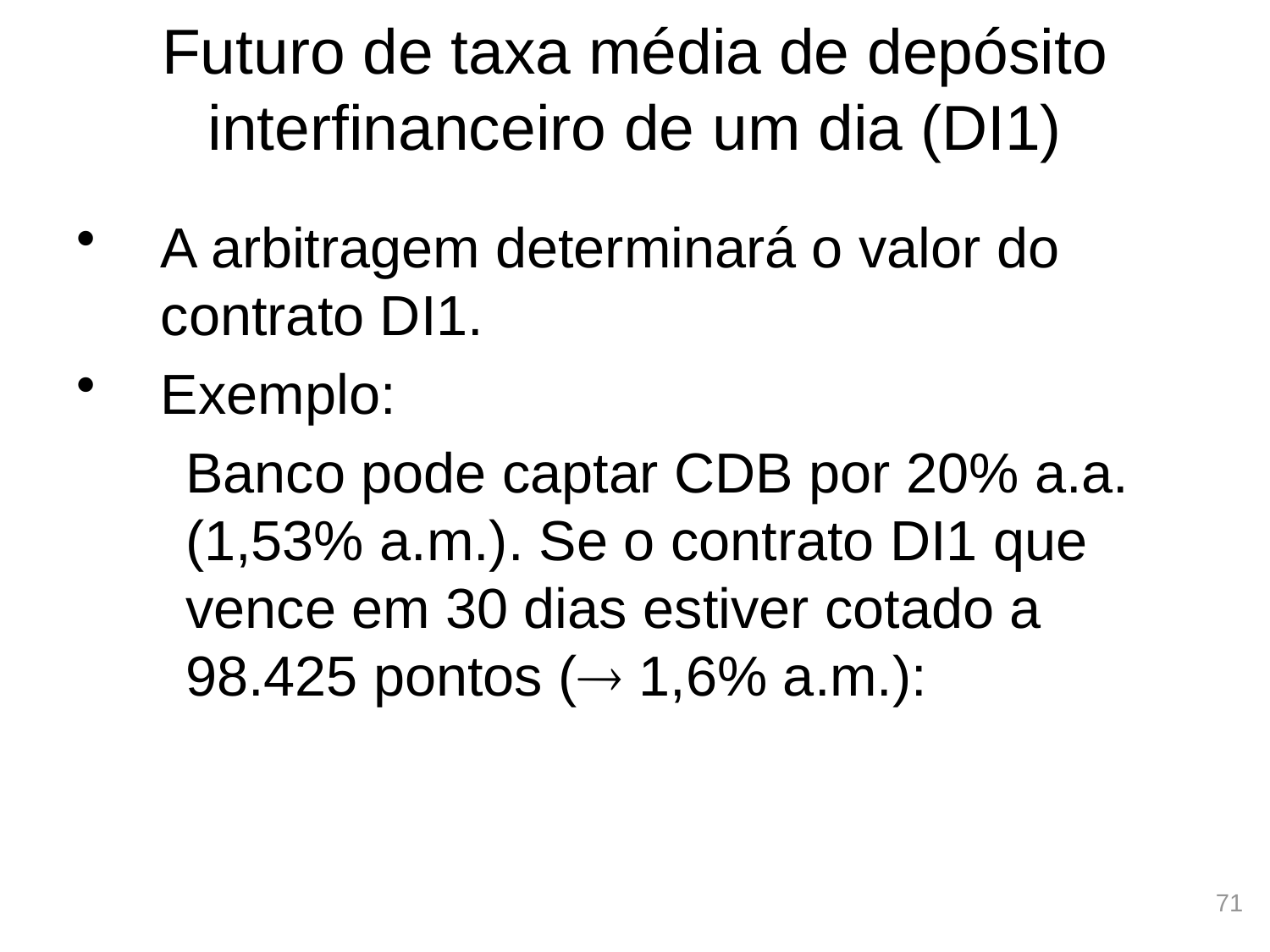

# Futuro de taxa média de depósito interfinanceiro de um dia (DI1)
A arbitragem determinará o valor do contrato DI1.
Exemplo:
Banco pode captar CDB por 20% a.a. (1,53% a.m.). Se o contrato DI1 que vence em 30 dias estiver cotado a 98.425 pontos (→ 1,6% a.m.):
71